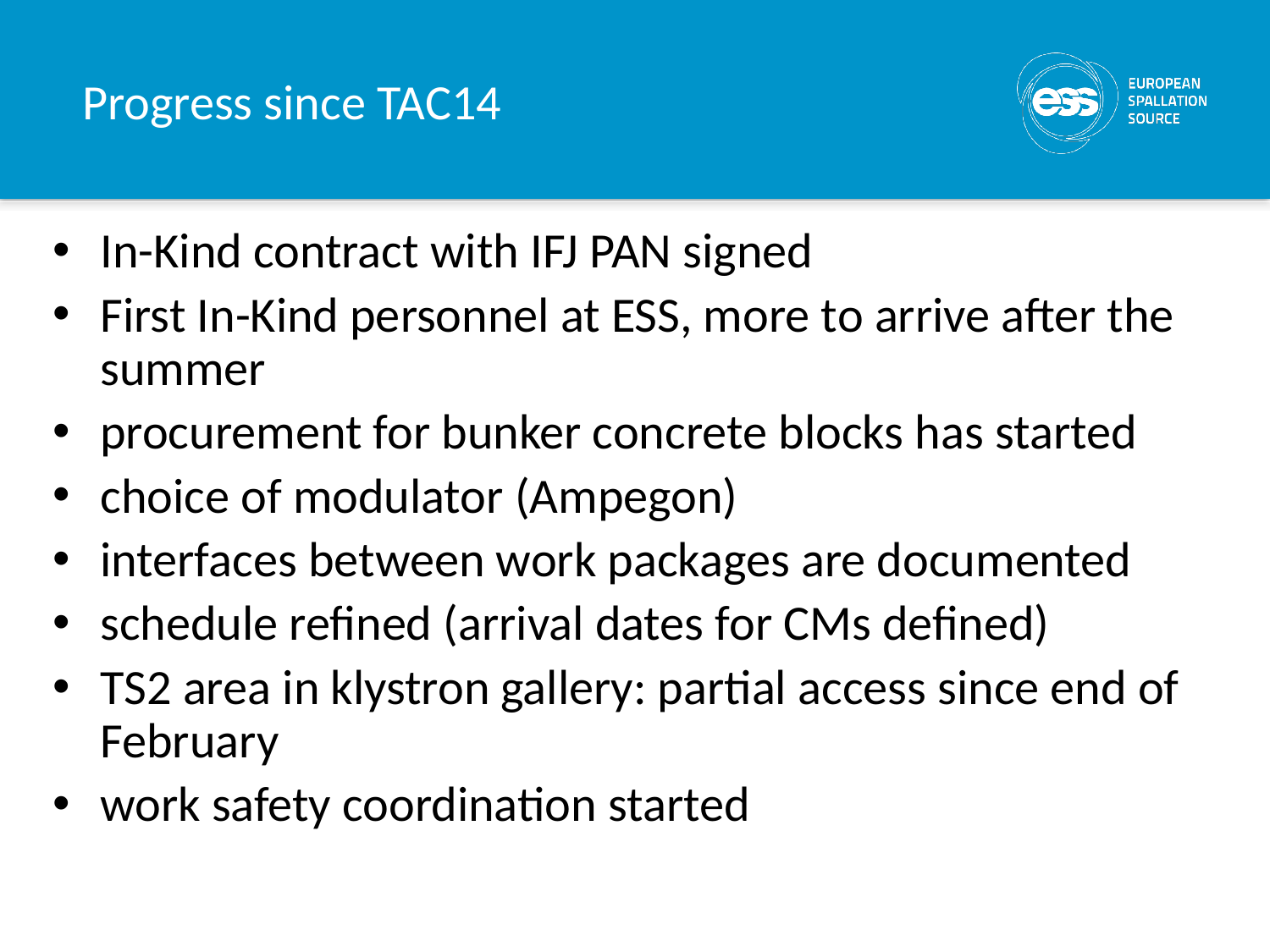

# Progress since TAC14
In-Kind contract with IFJ PAN signed
First In-Kind personnel at ESS, more to arrive after the summer
procurement for bunker concrete blocks has started
choice of modulator (Ampegon)
interfaces between work packages are documented
schedule refined (arrival dates for CMs defined)
TS2 area in klystron gallery: partial access since end of February
work safety coordination started